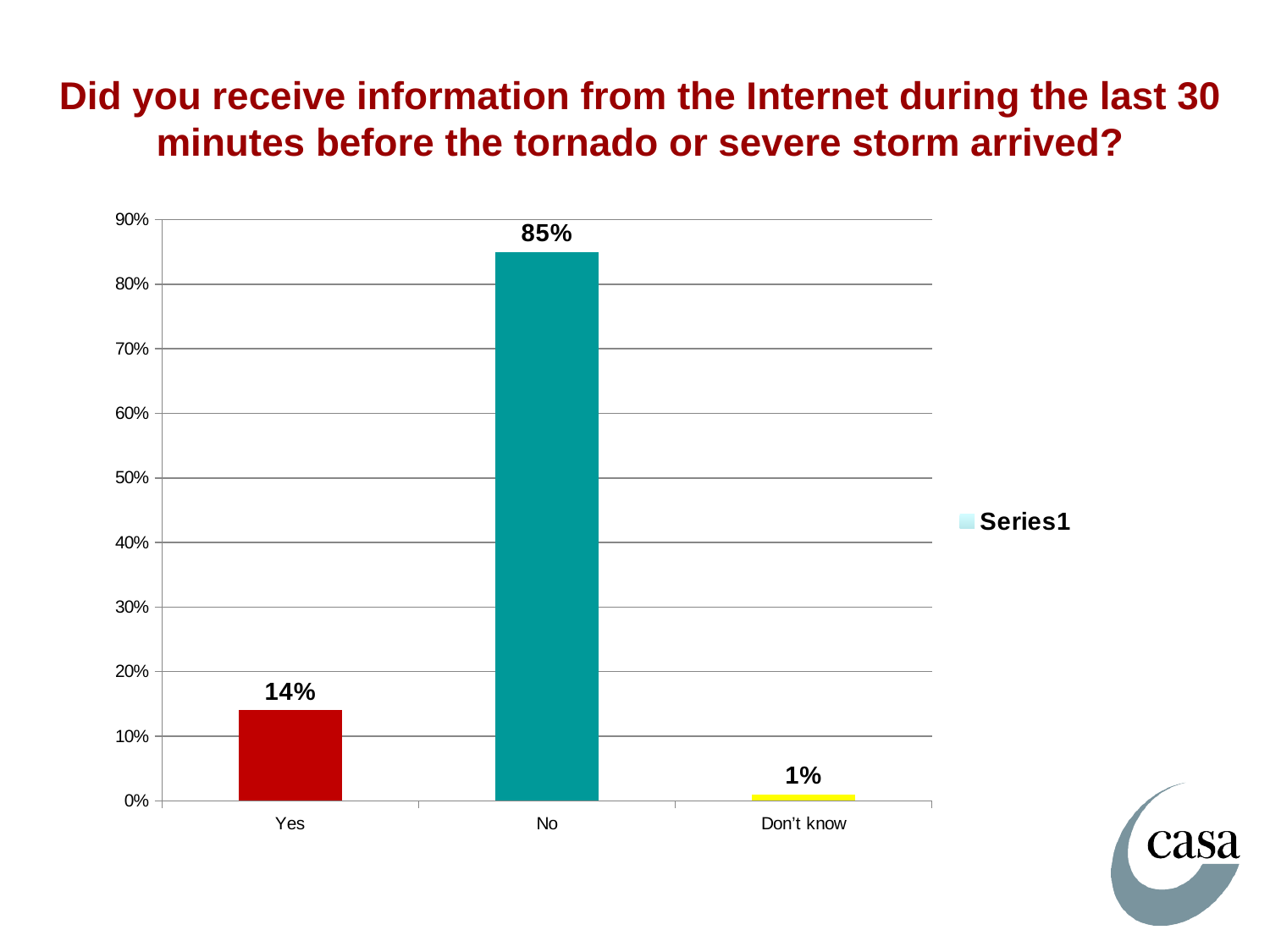

# Did you receive information from the Internet during the last 30 minutes before the tornado or severe storm arrived?

### Chart

| Category |  |
|---|---|
| Yes | 0.14 |
| No | 0.8500000000000006 |
| Don’t know | 0.010000000000000005 |